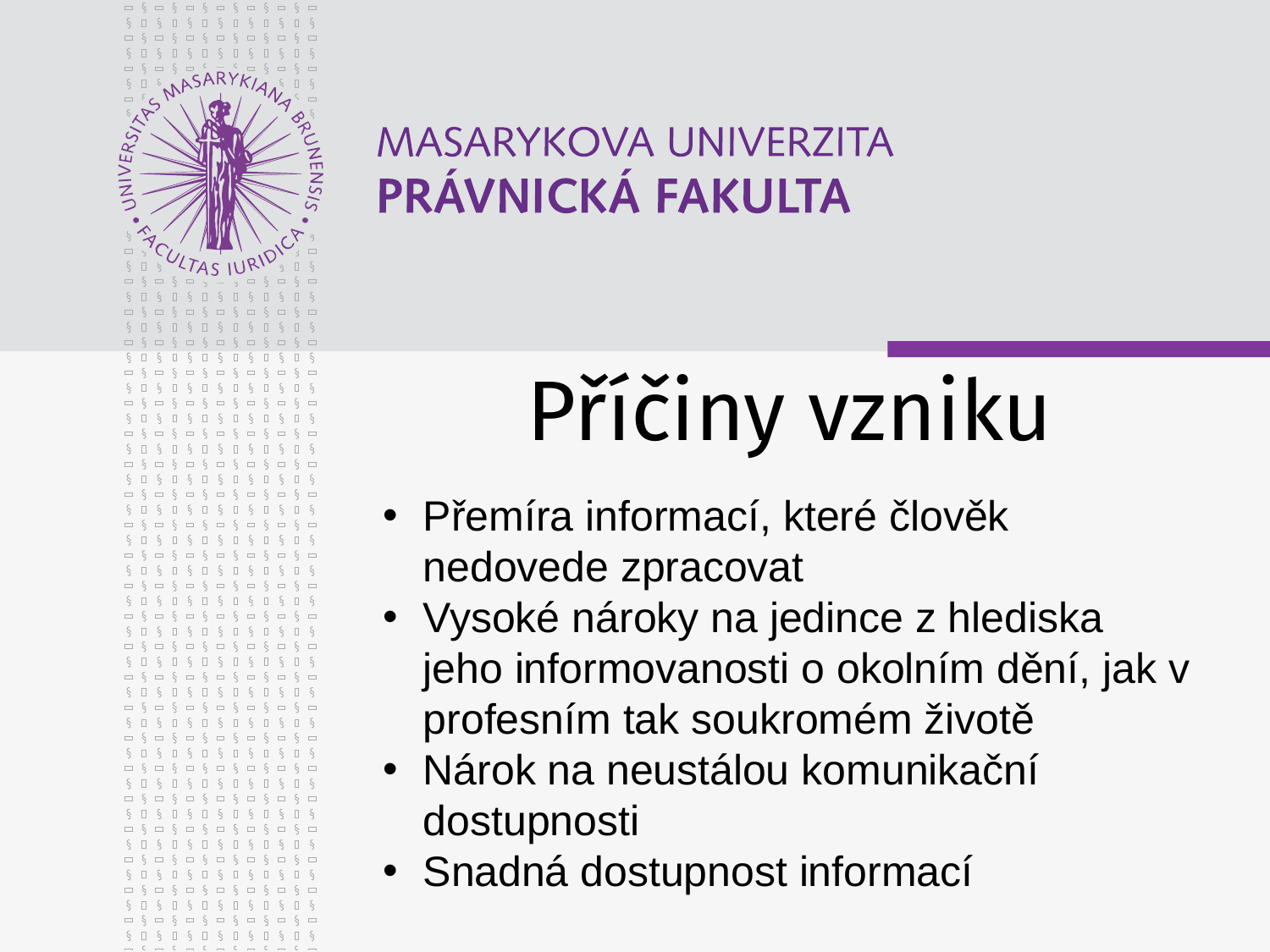

# Příčiny vzniku
Přemíra informací, které člověk nedovede zpracovat
Vysoké nároky na jedince z hlediska jeho informovanosti o okolním dění, jak v profesním tak soukromém životě
Nárok na neustálou komunikační dostupnosti
Snadná dostupnost informací